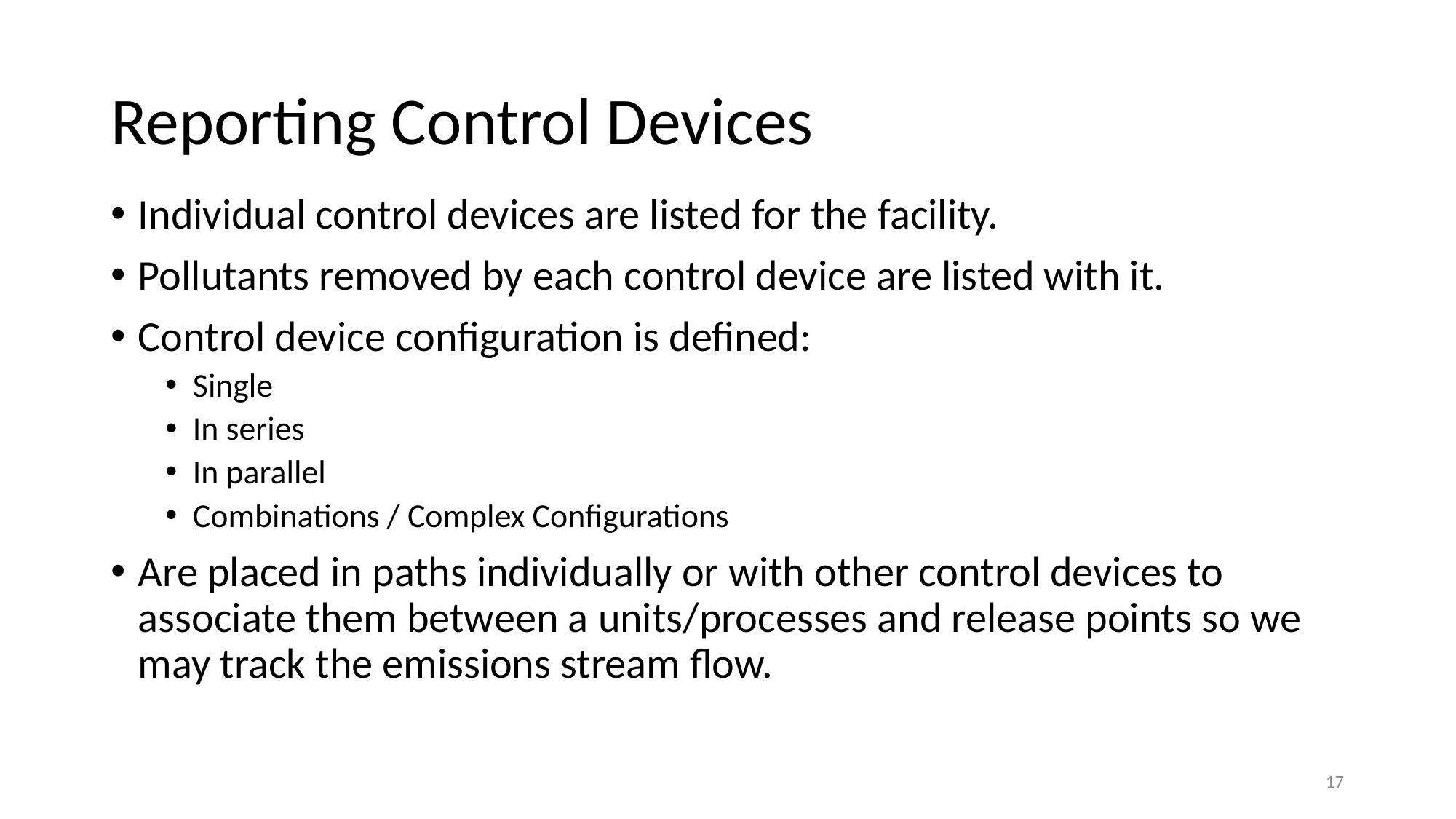

# Reporting Control Devices
Individual control devices are listed for the facility.
Pollutants removed by each control device are listed with it.
Control device configuration is defined:
Single
In series
In parallel
Combinations / Complex Configurations
Are placed in paths individually or with other control devices to associate them between a units/processes and release points so we may track the emissions stream flow.
17